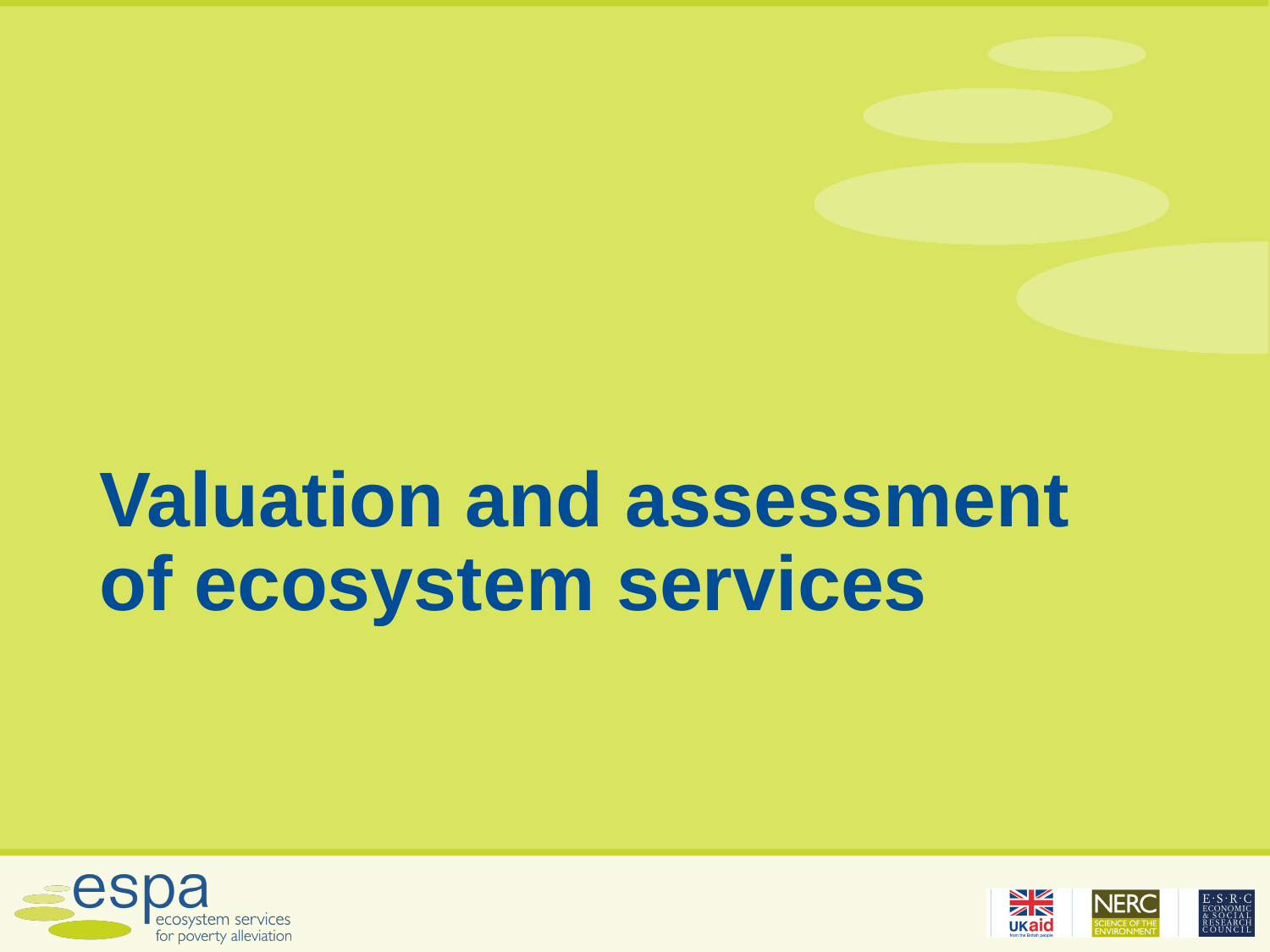

# Valuation and assessment of ecosystem services